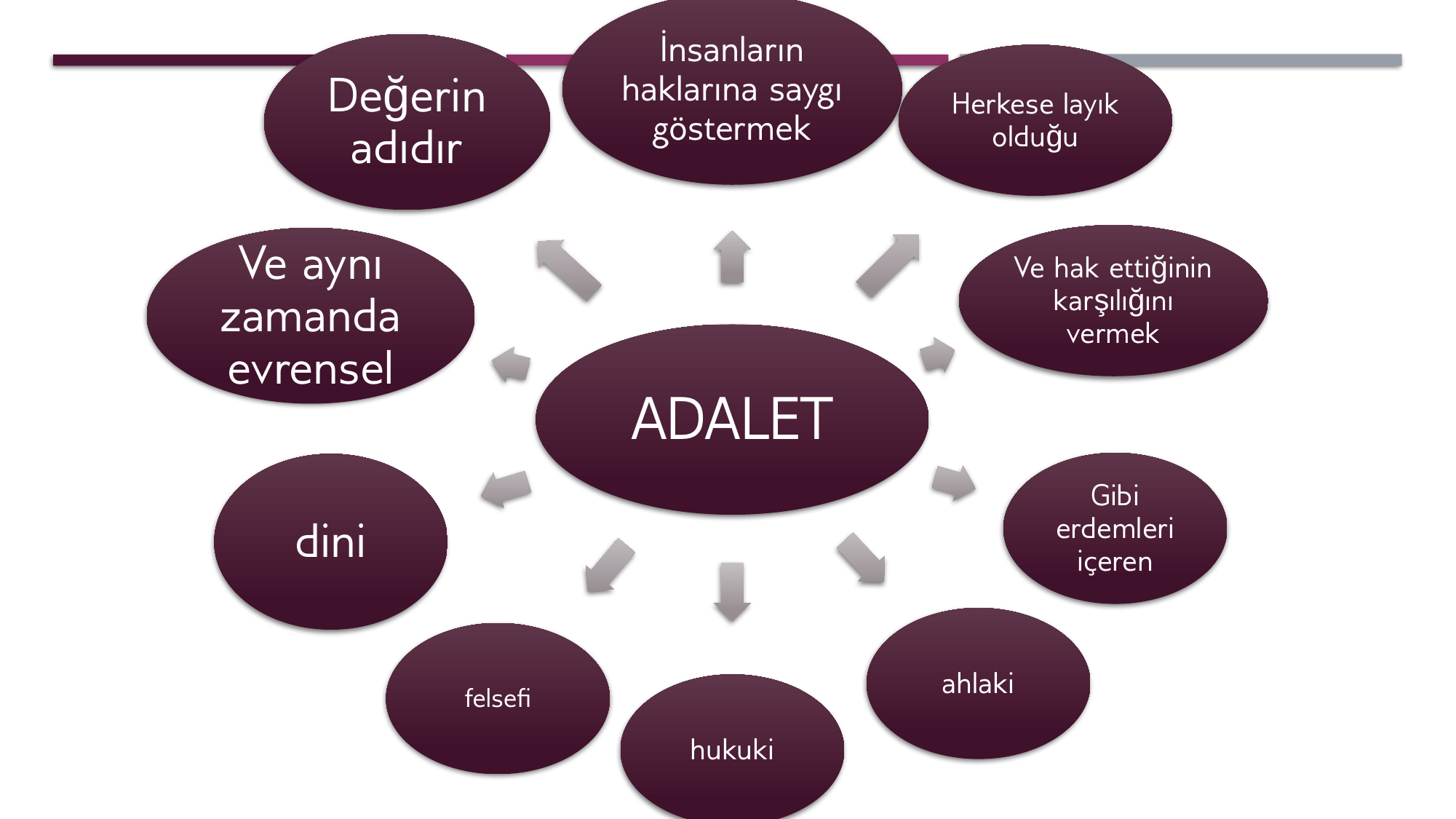

ADALET

İnsanların haklarına saygı göstermek

Herkese layık olduğu

Ve hak ettiğinin karşılığını vermek

Gibi erdemleri içeren

ahlaki

hukuki

felsefi

dini

Ve aynı zamanda evrensel

Değerin adıdır